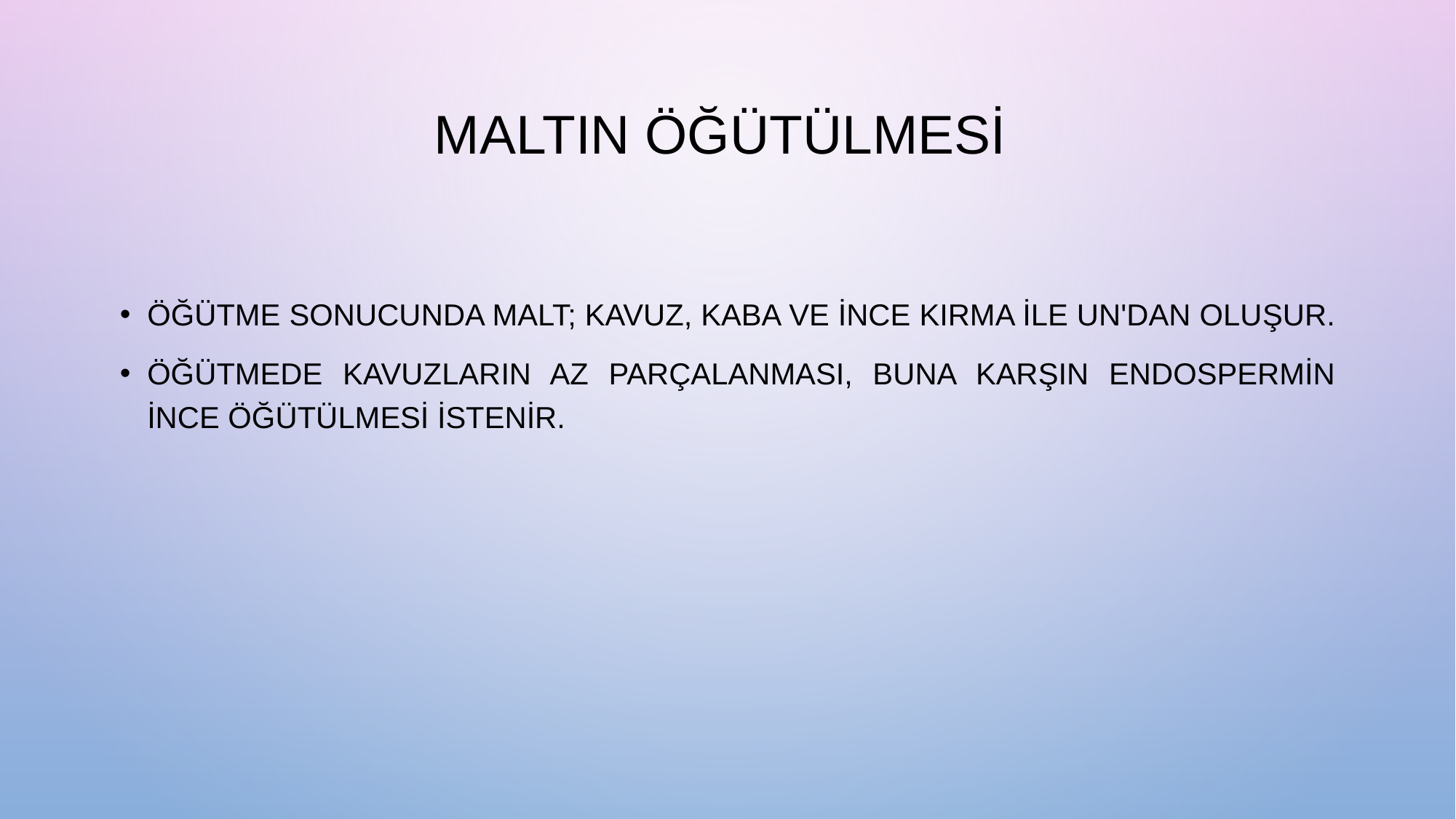

# MALTIN ÖĞÜTÜLMESİ
Öğütme sonucunda malt; kavuz, kaba ve ince kırma ile un'dan oluşur.
Öğütmede kavuzların az parçalanması, buna karşın endospermin ince öğütülmesi istenir.